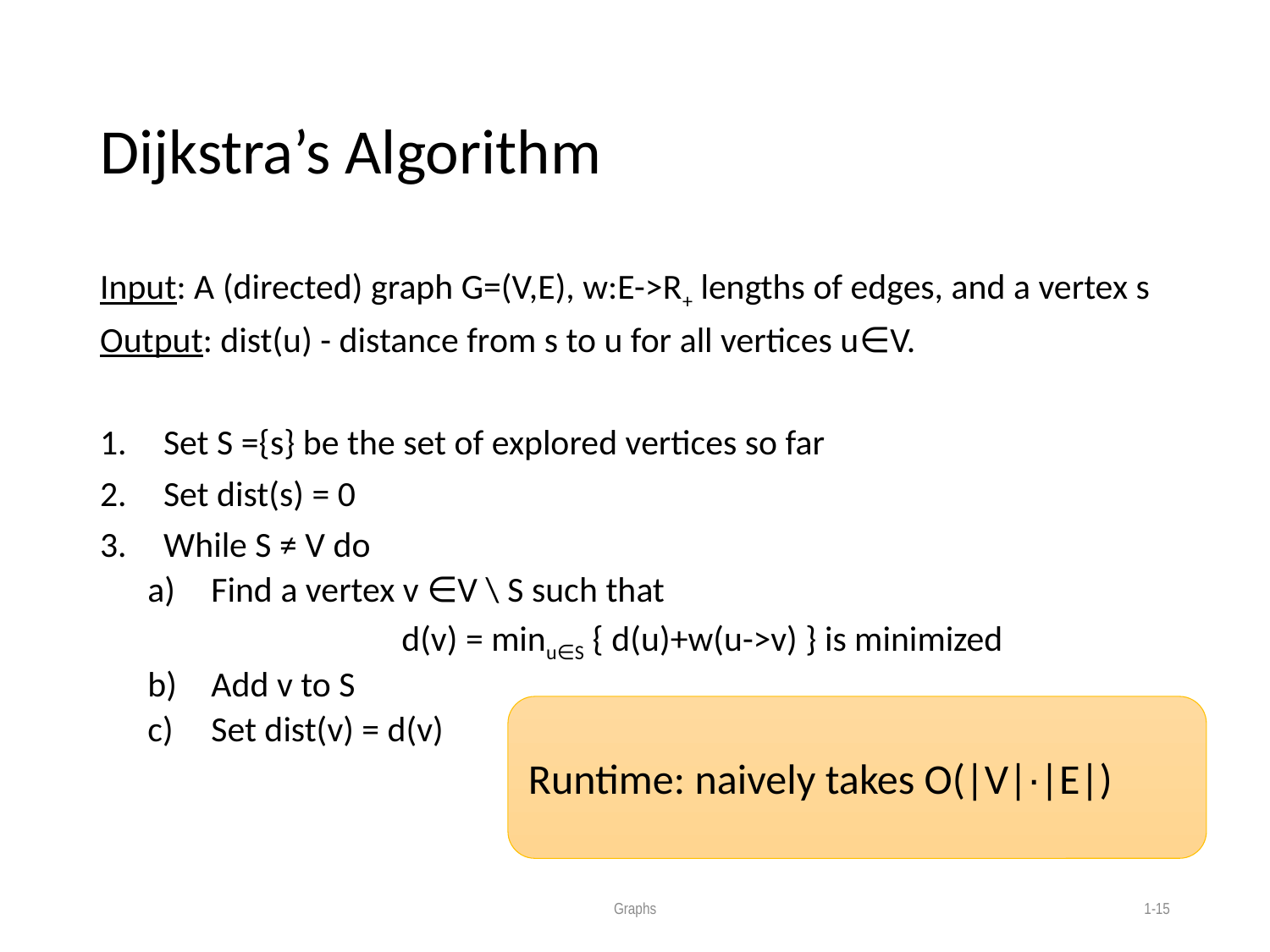

# Dijkstra’s Algorithm
Input: A (directed) graph G=(V,E), w:E->R+ lengths of edges, and a vertex s
Output: dist(u) - distance from s to u for all vertices u∈V.

Set S ={s} be the set of explored vertices so far
Set dist(s) = 0
While S ≠ V do
Find a vertex v ∈V \ S such that
		d(v) = minu∈S { d(u)+w(u->v) } is minimized
Add v to S
Set dist(v) = d(v)

Runtime: naively takes O(|V|∙|E|)
Graphs
1-15